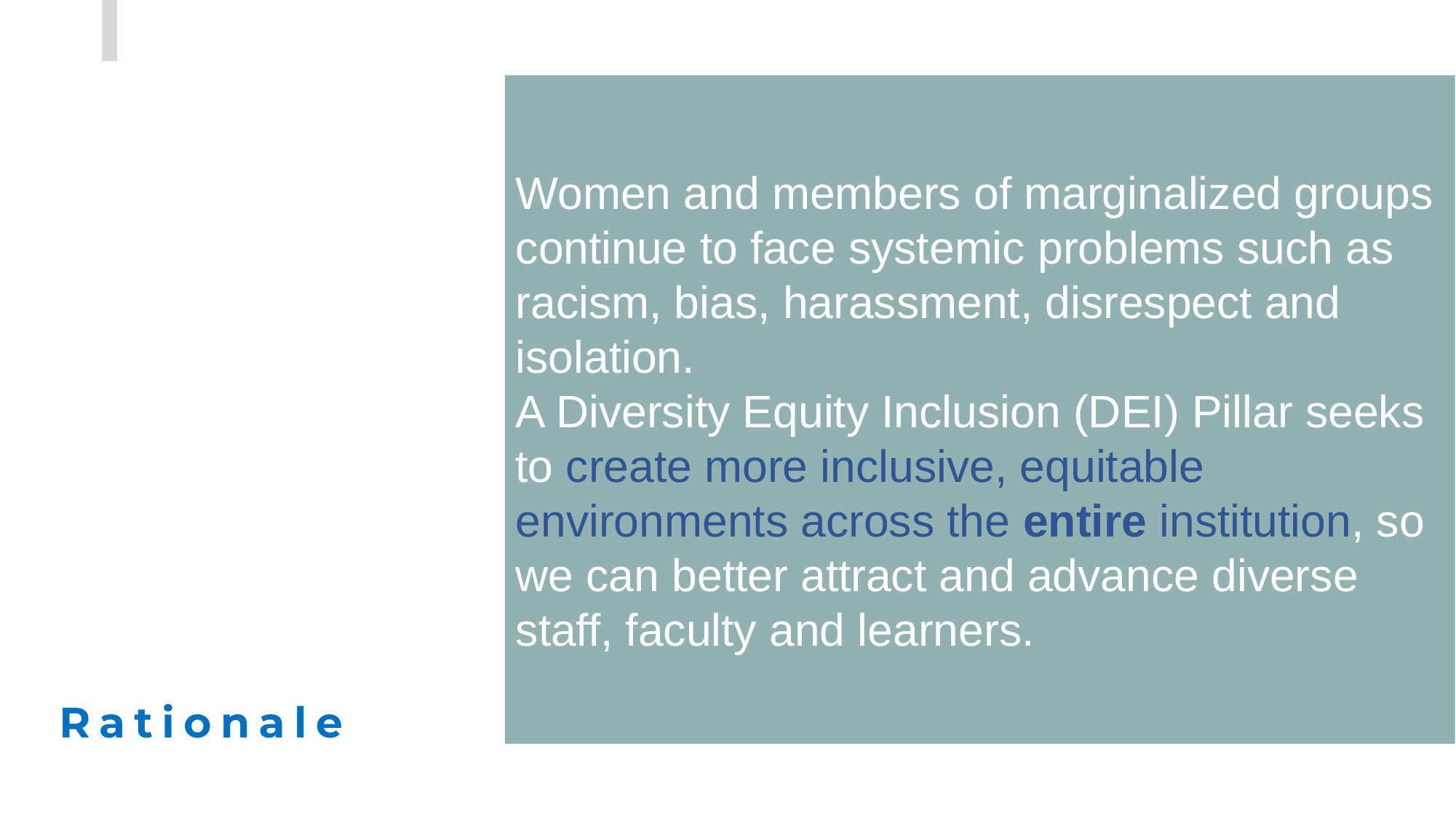

Women and members of marginalized groups continue to face systemic problems such as racism, bias, harassment, disrespect and isolation.
A Diversity Equity Inclusion (DEI) Pillar seeks to create more inclusive, equitable environments across the entire institution, so we can better attract and advance diverse staff, faculty and learners.

Rationale